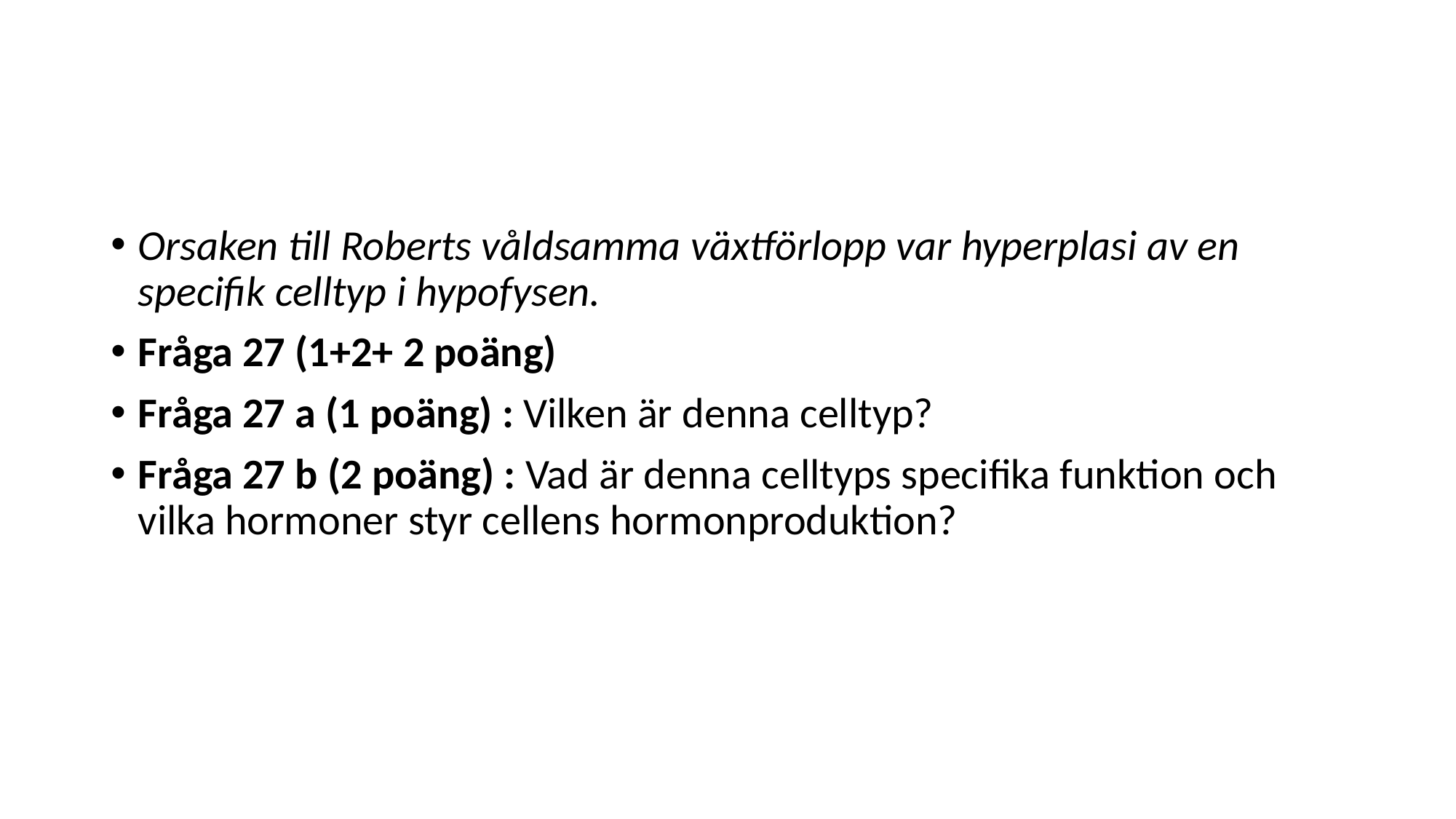

#
Orsaken till Roberts våldsamma växtförlopp var hyperplasi av en specifik celltyp i hypofysen.
Fråga 27 (1+2+ 2 poäng)
Fråga 27 a (1 poäng) : Vilken är denna celltyp?
Fråga 27 b (2 poäng) : Vad är denna celltyps specifika funktion och vilka hormoner styr cellens hormonproduktion?